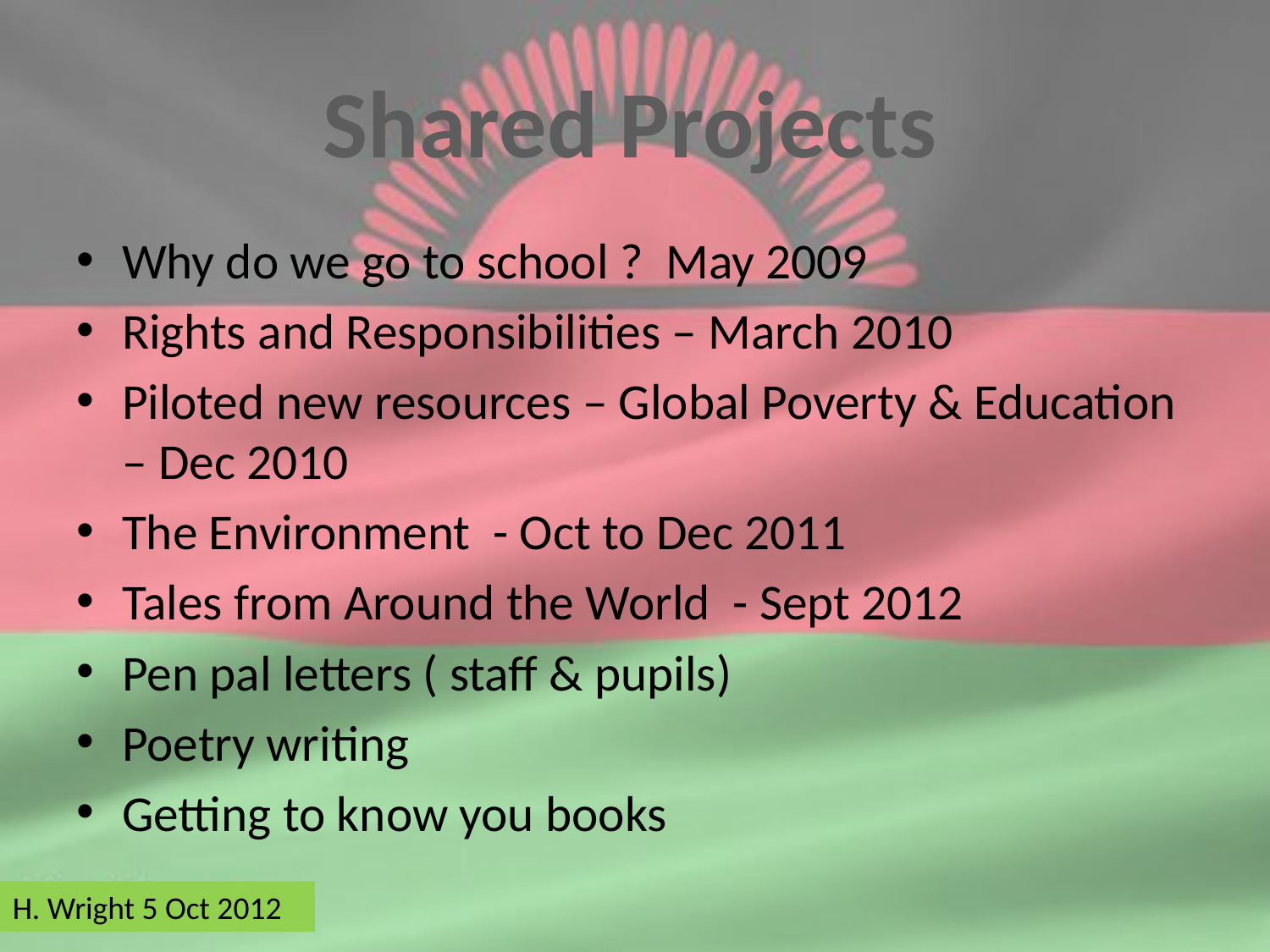

Shared Projects
Why do we go to school ?  May 2009
Rights and Responsibilities – March 2010
Piloted new resources – Global Poverty & Education – Dec 2010
The Environment  - Oct to Dec 2011
Tales from Around the World  - Sept 2012
Pen pal letters ( staff & pupils)
Poetry writing
Getting to know you books

H. Wright 5 Oct 2012